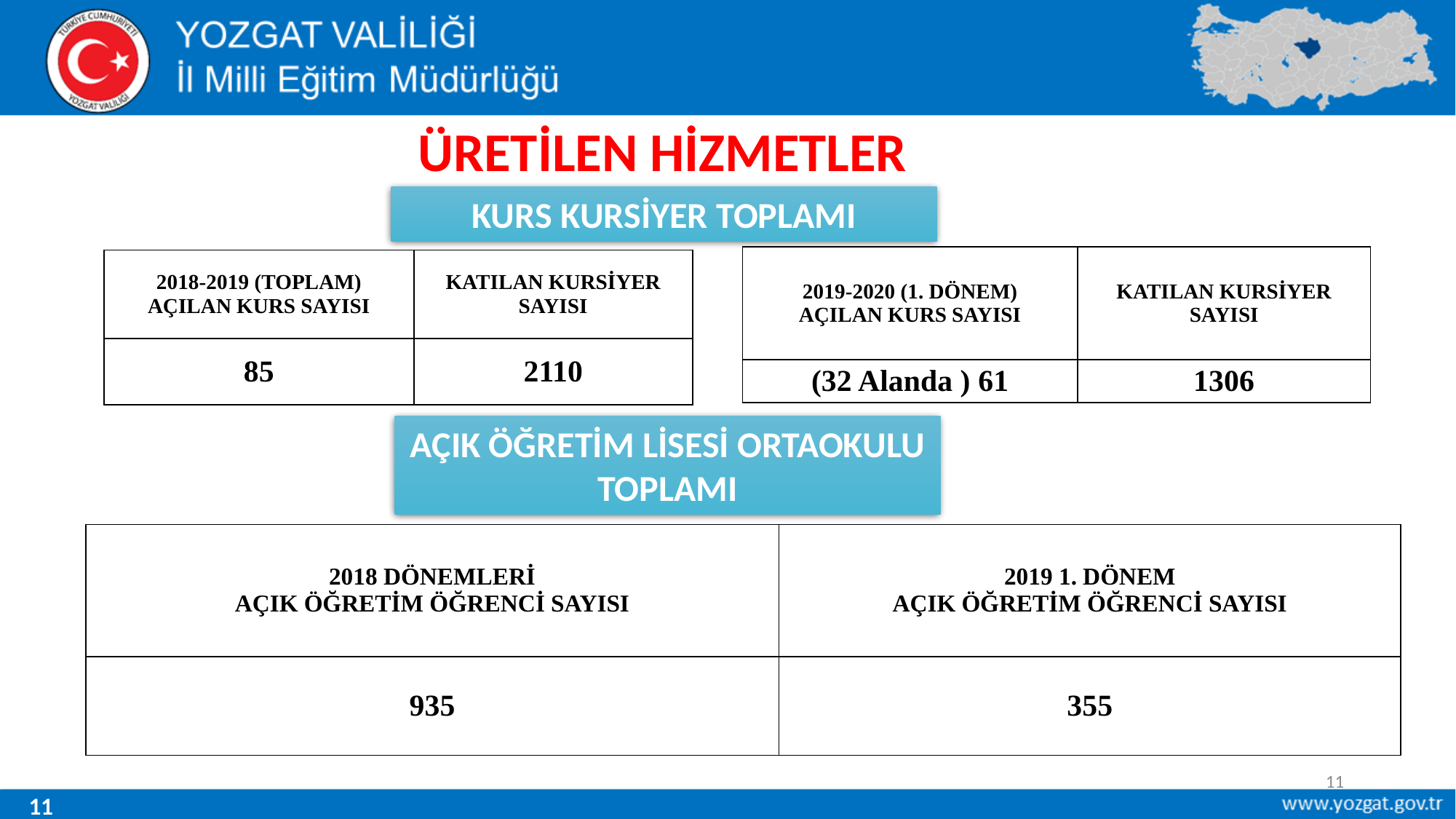

ÜRETİLEN HİZMETLER
KURS KURSİYER TOPLAMI
| 2019-2020 (1. DÖNEM) AÇILAN KURS SAYISI | KATILAN KURSİYER SAYISI |
| --- | --- |
| (32 Alanda ) 61 | 1306 |
| 2018-2019 (TOPLAM) AÇILAN KURS SAYISI | KATILAN KURSİYER SAYISI |
| --- | --- |
| 85 | 2110 |
AÇIK ÖĞRETİM LİSESİ ORTAOKULU TOPLAMI
| 2018 DÖNEMLERİ AÇIK ÖĞRETİM ÖĞRENCİ SAYISI | 2019 1. DÖNEM AÇIK ÖĞRETİM ÖĞRENCİ SAYISI |
| --- | --- |
| 935 | 355 |
11